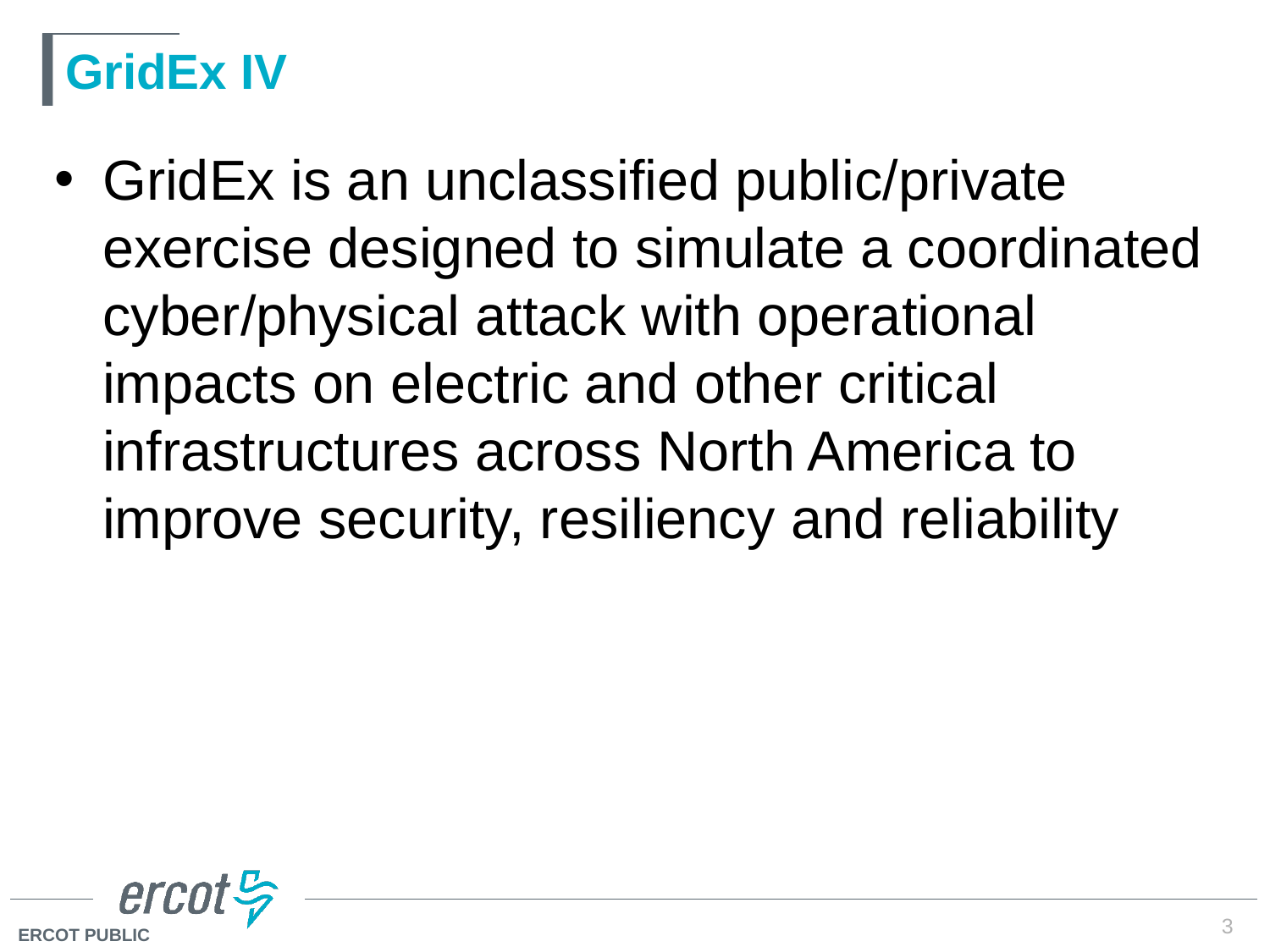

# GridEx IV
GridEx is an unclassified public/private exercise designed to simulate a coordinated cyber/physical attack with operational impacts on electric and other critical infrastructures across North America to improve security, resiliency and reliability
3